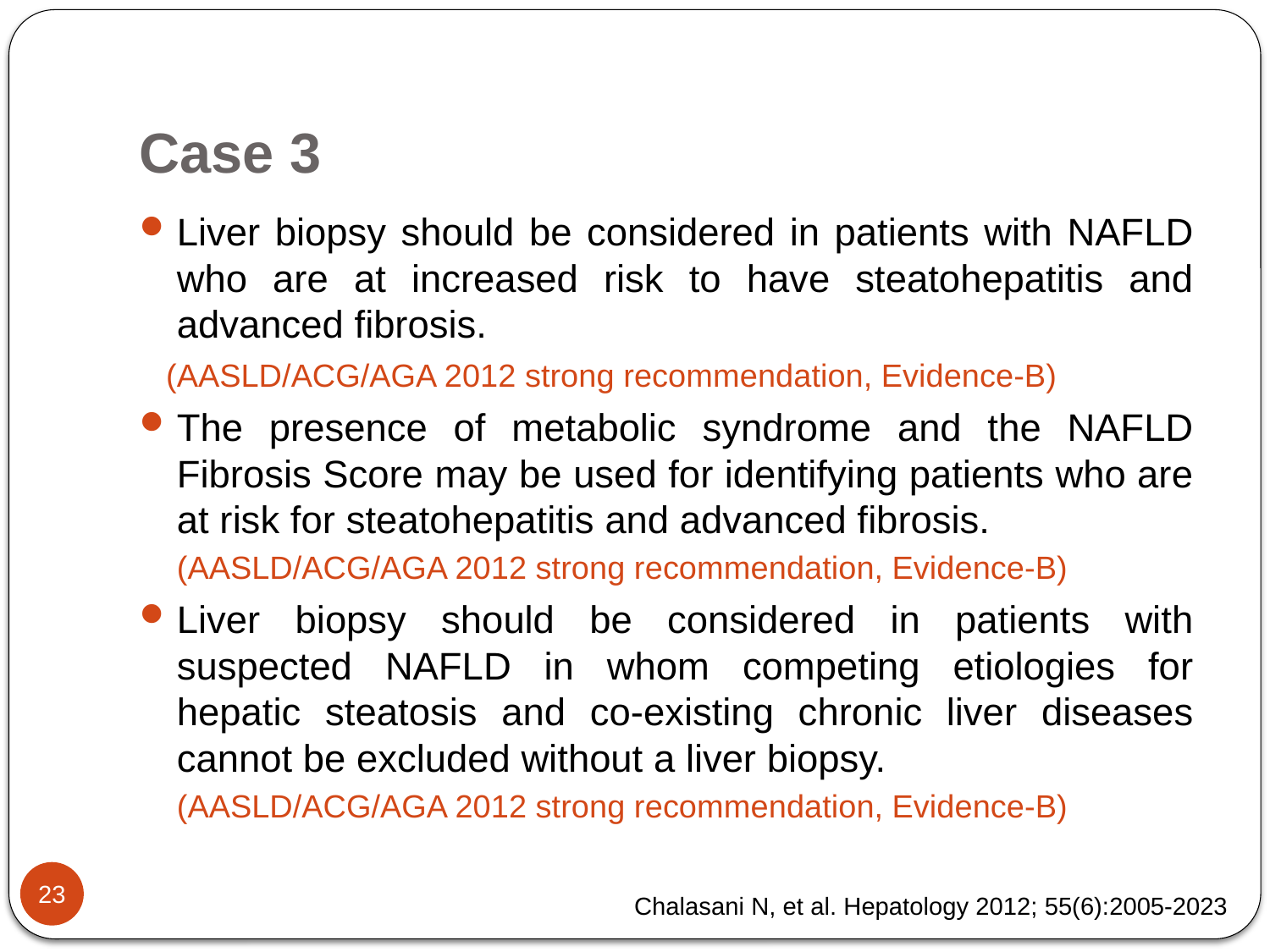

# Case 3
Liver biopsy should be considered in patients with NAFLD who are at increased risk to have steatohepatitis and advanced fibrosis.
   (AASLD/ACG/AGA 2012 strong recommendation, Evidence-B)
The presence of metabolic syndrome and the NAFLD Fibrosis Score may be used for identifying patients who are at risk for steatohepatitis and advanced fibrosis.
(AASLD/ACG/AGA 2012 strong recommendation, Evidence-B)
Liver biopsy should be considered in patients with suspected NAFLD in whom competing etiologies for hepatic steatosis and co-existing chronic liver diseases cannot be excluded without a liver biopsy.
(AASLD/ACG/AGA 2012 strong recommendation, Evidence-B)
23
Chalasani N, et al. Hepatology 2012; 55(6):2005-2023